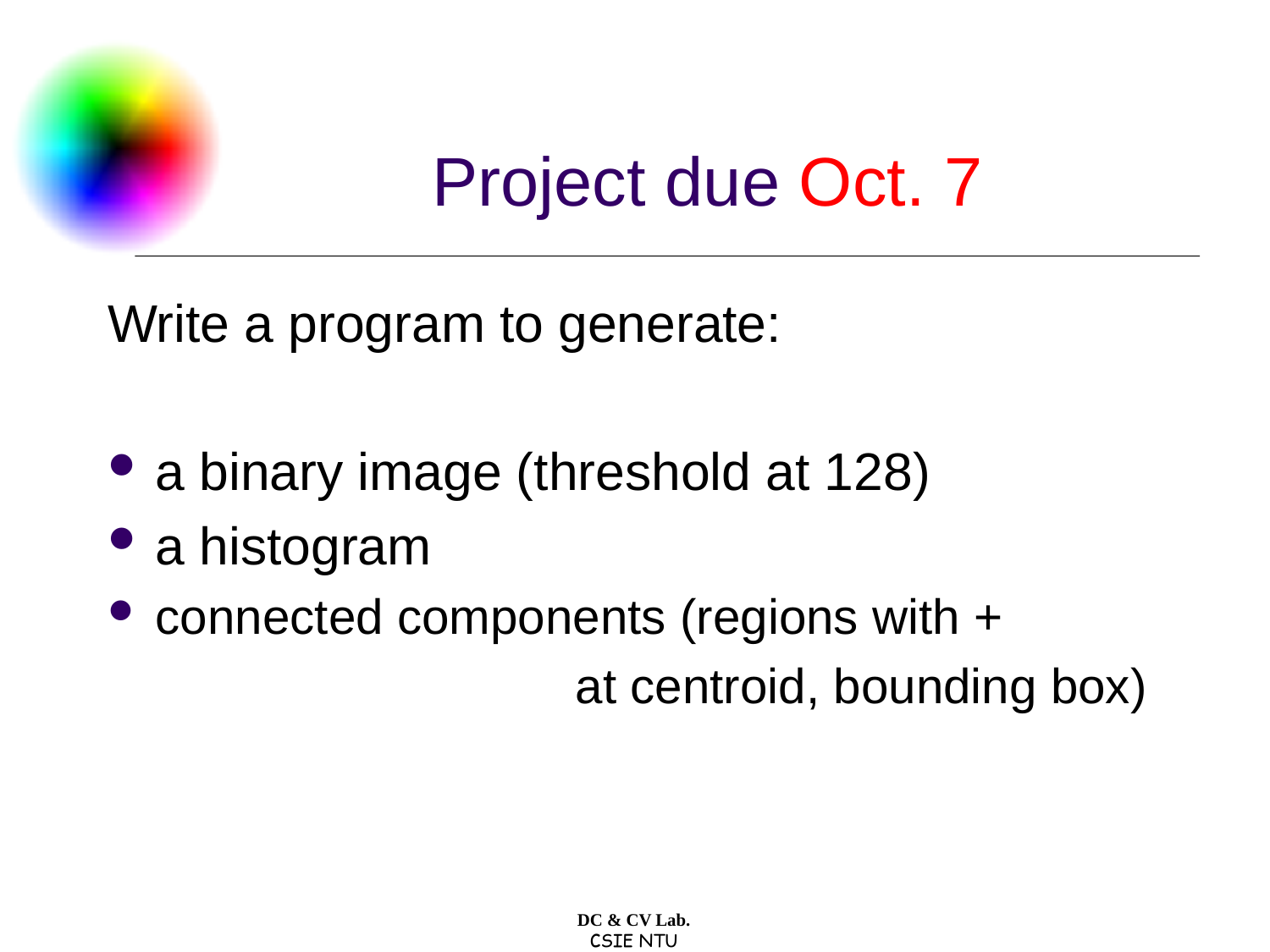

# Project due Oct. 7
Write a program to generate:

a binary image (threshold at 128)
a histogram
connected components (regions with +
                                  at centroid, bounding box)

DC & CV Lab.
CSIE NTU